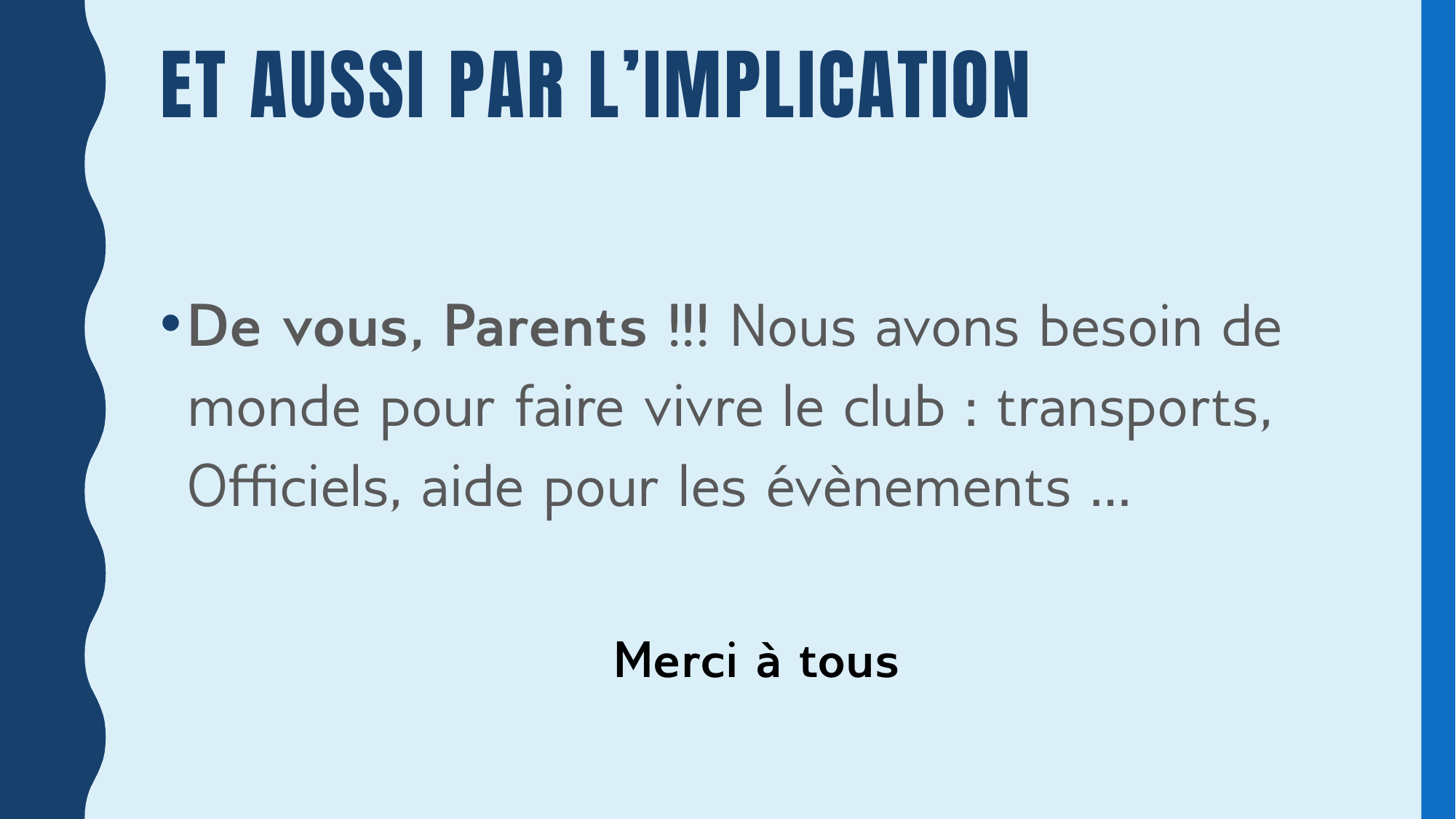

# Et aussi par l’implication
De vous, Parents !!! Nous avons besoin de monde pour faire vivre le club : transports, Officiels, aide pour les évènements …

Merci à tous